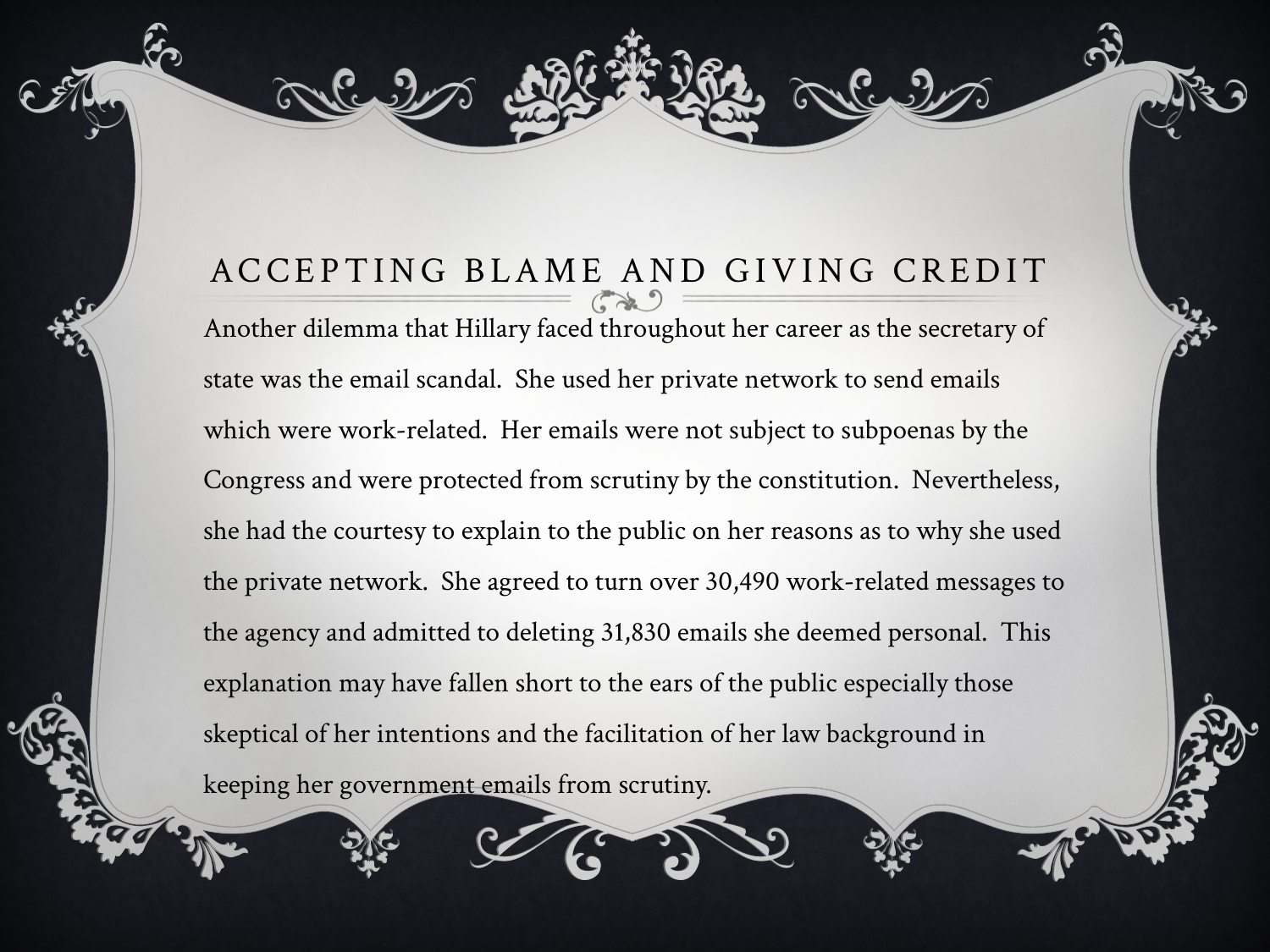

# ACCEPTING BLAME AND GIVING CREDIT
Another dilemma that Hillary faced throughout her career as the secretary of state was the email scandal.  She used her private network to send emails which were work-related.  Her emails were not subject to subpoenas by the Congress and were protected from scrutiny by the constitution.  Nevertheless, she had the courtesy to explain to the public on her reasons as to why she used the private network.  She agreed to turn over 30,490 work-related messages to the agency and admitted to deleting 31,830 emails she deemed personal.  This explanation may have fallen short to the ears of the public especially those skeptical of her intentions and the facilitation of her law background in keeping her government emails from scrutiny.